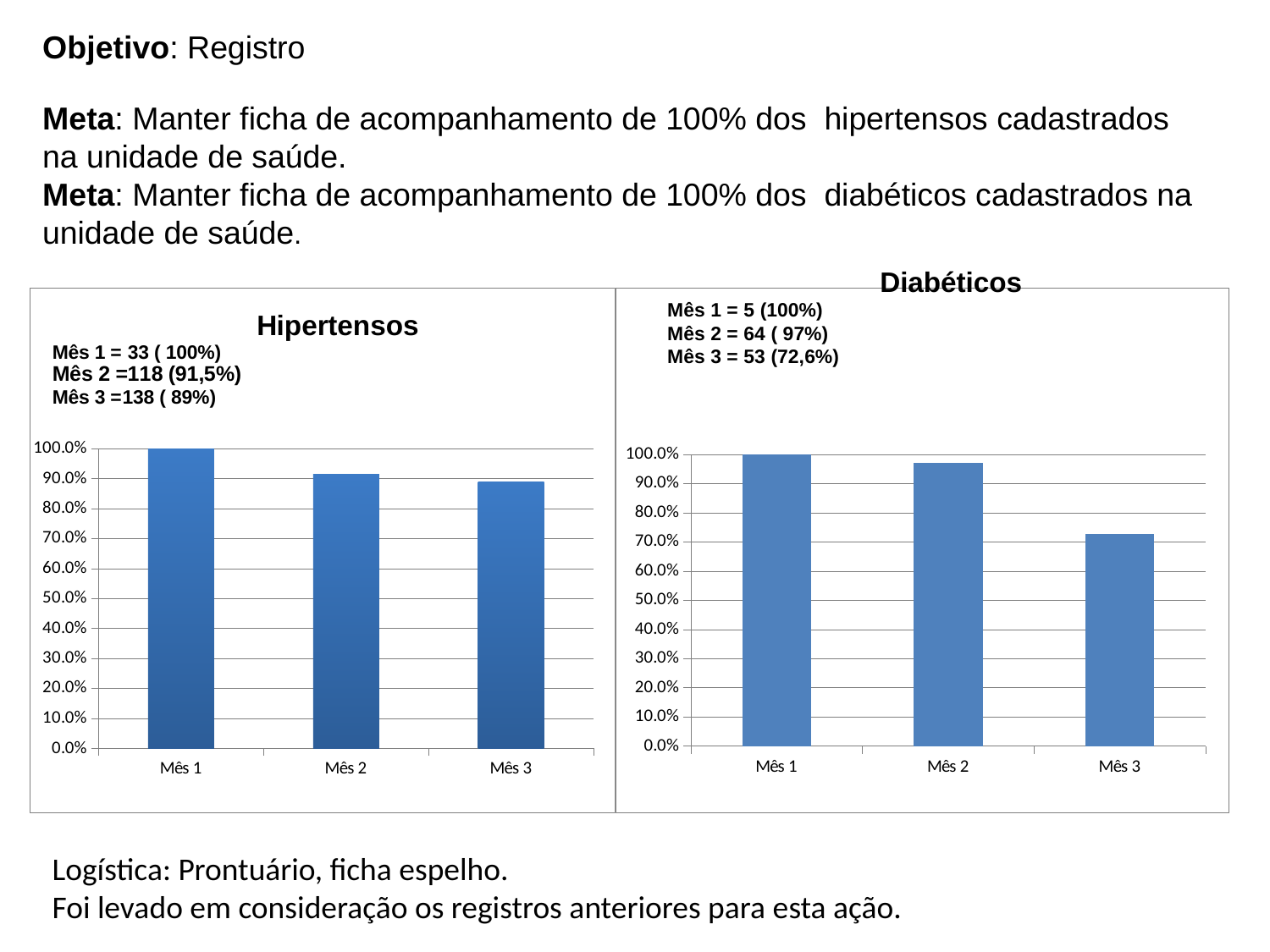

# Objetivo: Registro Meta: Manter ficha de acompanhamento de 100% dos  hipertensos cadastrados na unidade de saúde. Meta: Manter ficha de acompanhamento de 100% dos  diabéticos cadastrados na unidade de saúde.
      Diabéticos
Mês 1 = 5 (100%)
Mês 2 = 64 ( 97%)
Mês 3 = 53 (72,6%)

### Chart

| Category | Proporção de hipertensos com registro adequado na ficha de acompanhamento |
|---|---|
| Mês 1 | 1.0 |
| Mês 2 | 0.9147286821705427 |
| Mês 3 | 0.8903225806451612 |

### Chart

| Category | Proporção de diabéticos com registro adequado na ficha de acompanhamento |
|---|---|
| Mês 1 | 1.0 |
| Mês 2 | 0.9696969696969696 |
| Mês 3 | 0.7260273972602741 |
Logística: Prontuário, ficha espelho.
Foi levado em consideração os registros anteriores para esta ação.